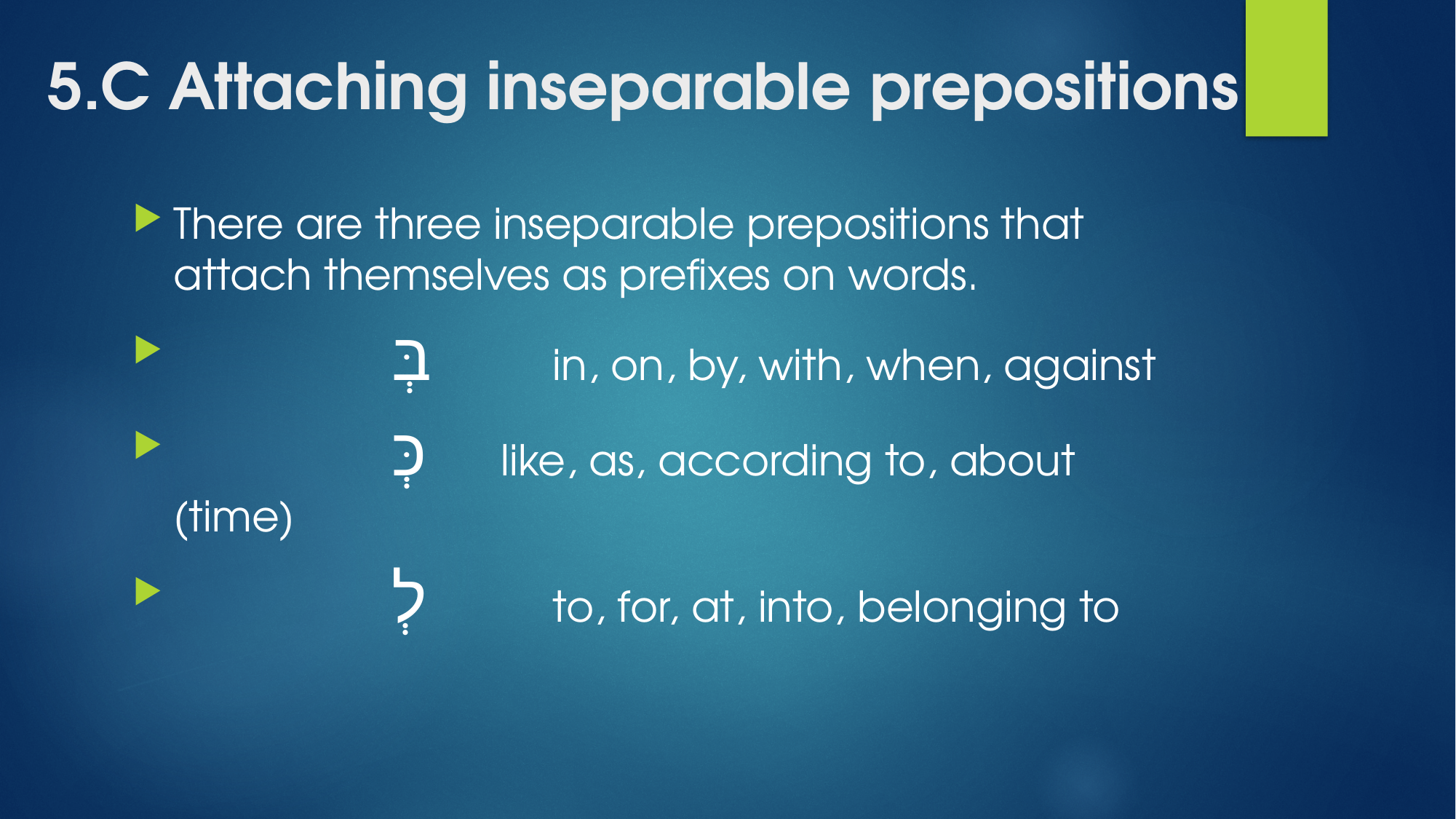

# 5.C Attaching inseparable prepositions
There are three inseparable prepositions that attach themselves as prefixes on words.
 		בְּ 	   in, on, by, with, when, against
 		כְּ  	like, as, according to, about (time)
 		לְ 	   to, for, at, into, belonging to